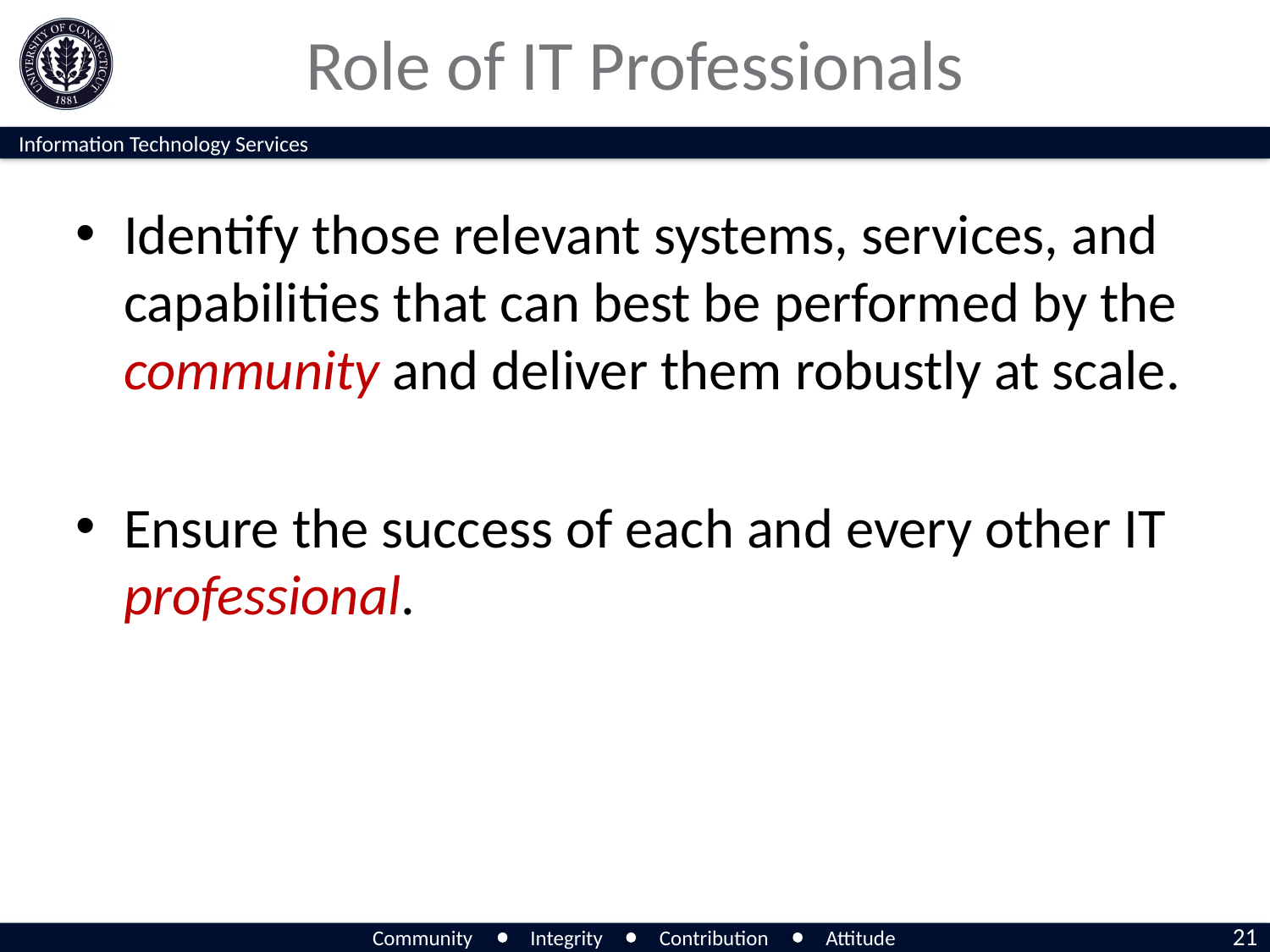

# Role of IT Professionals
Identify those relevant systems, services, and capabilities that can best be performed by the community and deliver them robustly at scale.

Ensure the success of each and every other IT professional.